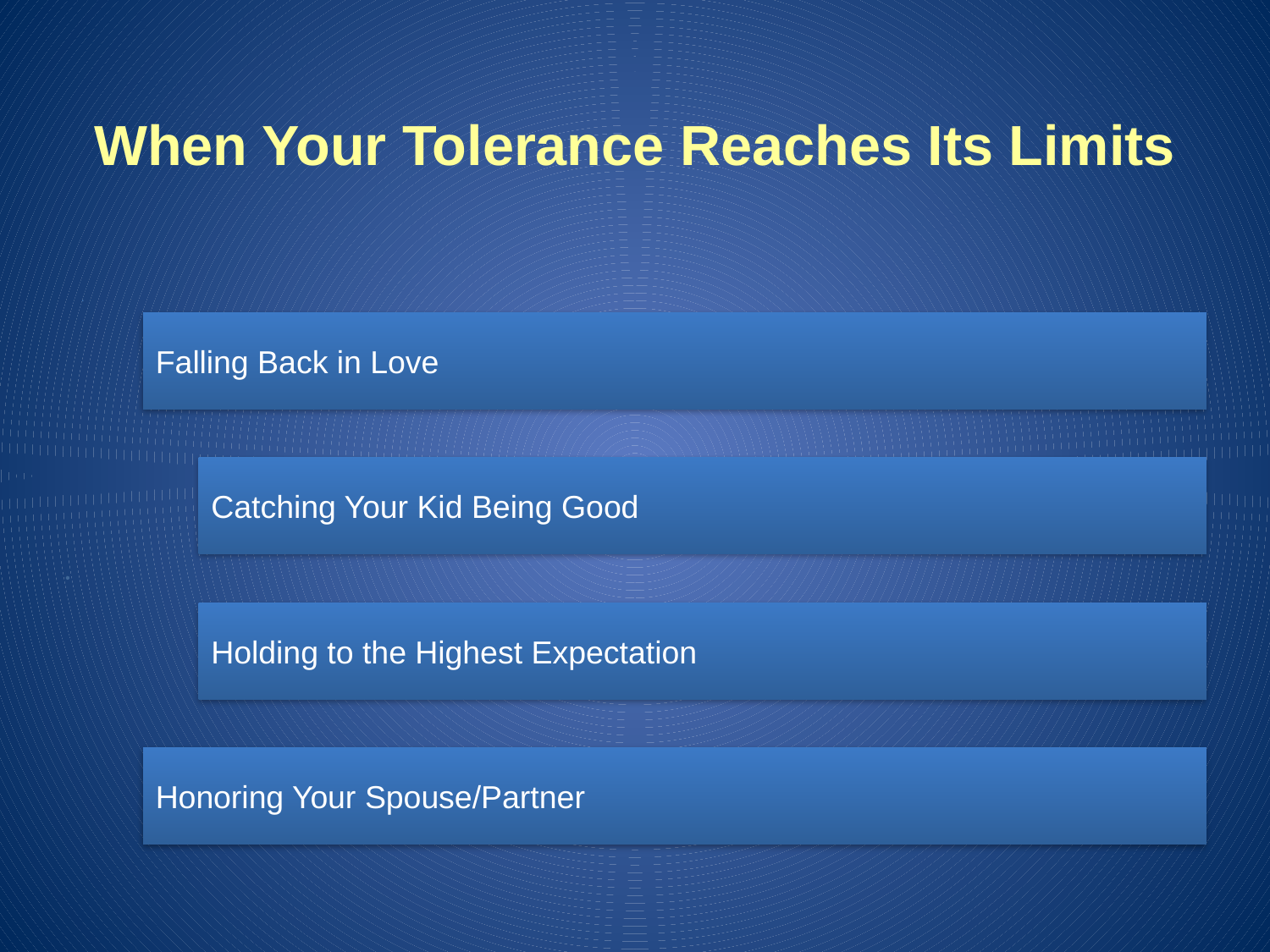

# When Your Tolerance Reaches Its Limits
Falling Back in Love
Holding to the Highest Expectation
Honoring Your Spouse/Partner
Catching Your Kid Being Good